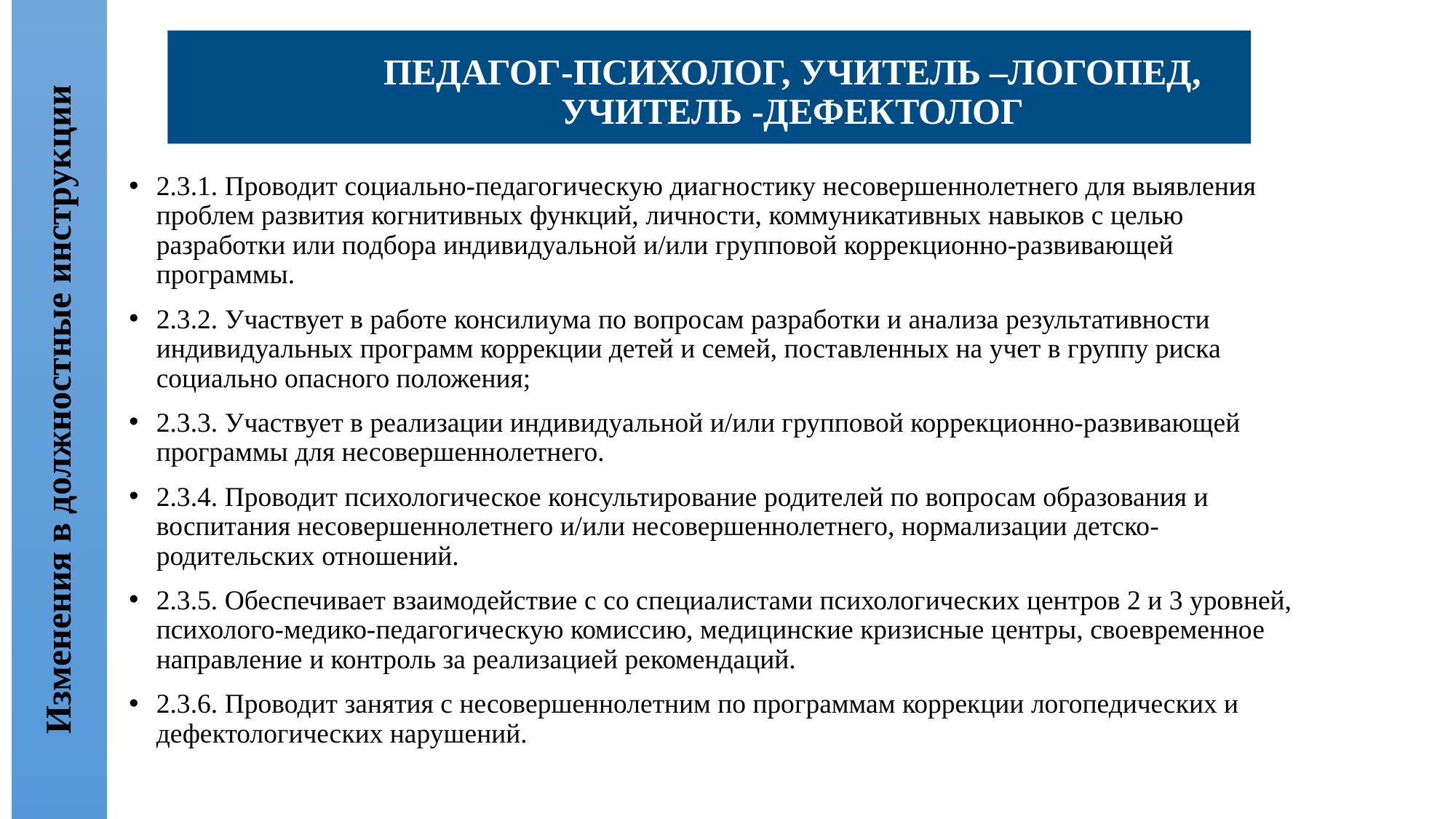

ПЕДАГОГ-ПСИХОЛОГ, УЧИТЕЛЬ –ЛОГОПЕД, УЧИТЕЛЬ -ДЕФЕКТОЛОГ
2.3.1. Проводит социально-педагогическую диагностику несовершеннолетнего для выявления проблем развития когнитивных функций, личности, коммуникативных навыков с целью разработки или подбора индивидуальной и/или групповой коррекционно-развивающей программы.
2.3.2. Участвует в работе консилиума по вопросам разработки и анализа результативности индивидуальных программ коррекции детей и семей, поставленных на учет в группу риска социально опасного положения;
2.3.3. Участвует в реализации индивидуальной и/или групповой коррекционно-развивающей программы для несовершеннолетнего.
2.3.4. Проводит психологическое консультирование родителей по вопросам образования и воспитания несовершеннолетнего и/или несовершеннолетнего, нормализации детско-родительских отношений.
2.3.5. Обеспечивает взаимодействие с со специалистами психологических центров 2 и 3 уровней, психолого-медико-педагогическую комиссию, медицинские кризисные центры, своевременное направление и контроль за реализацией рекомендаций.
2.3.6. Проводит занятия с несовершеннолетним по программам коррекции логопедических и дефектологических нарушений.

Изменения в должностные инструкции